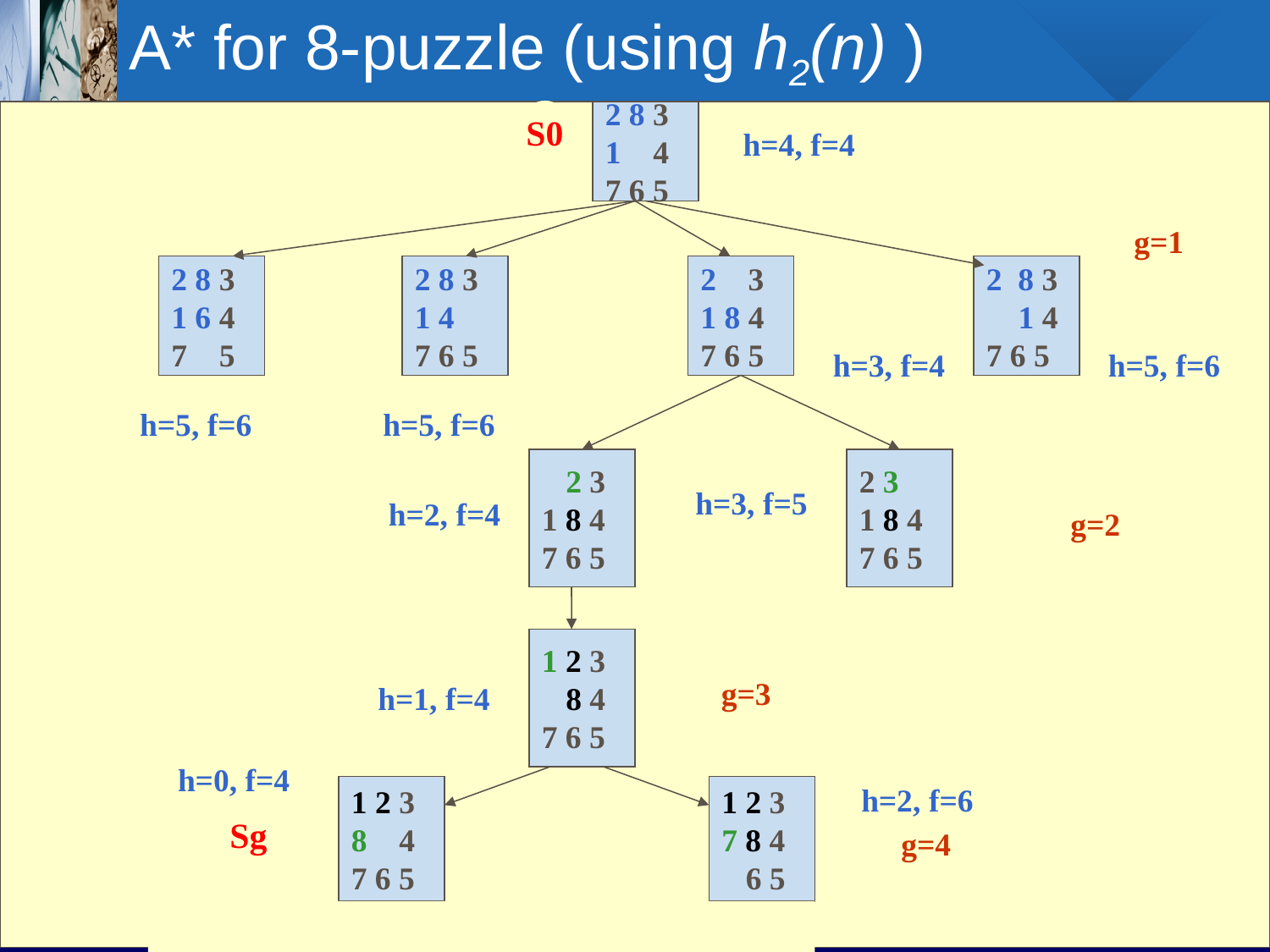

A* for 8-puzzle (using h2(n) )

S0
2 8 3
1    4
7 6 5
h=4, f=4

g=1
2 8 3
1 6 4
7    5
2 8 3
1 4
7 6 5
2    3
1 8 4
7 6 5
2  8 3
    1 4
7 6 5
h=3, f=4
h=5, f=6
h=5, f=6
h=5, f=6

   2 3
1 8 4
7 6 5
2 3
1 8 4
7 6 5
g=2
h=3, f=5
h=2, f=4

1 2 3
   8 4
7 6 5
h=1, f=4
g=3
h=0, f=4
h=2, f=6

1 2 3
8    4
7 6 5
1 2 3
7 8 4
   6 5
Sg
g=4
2023/4/2
64
AI:Search and Problem Solving